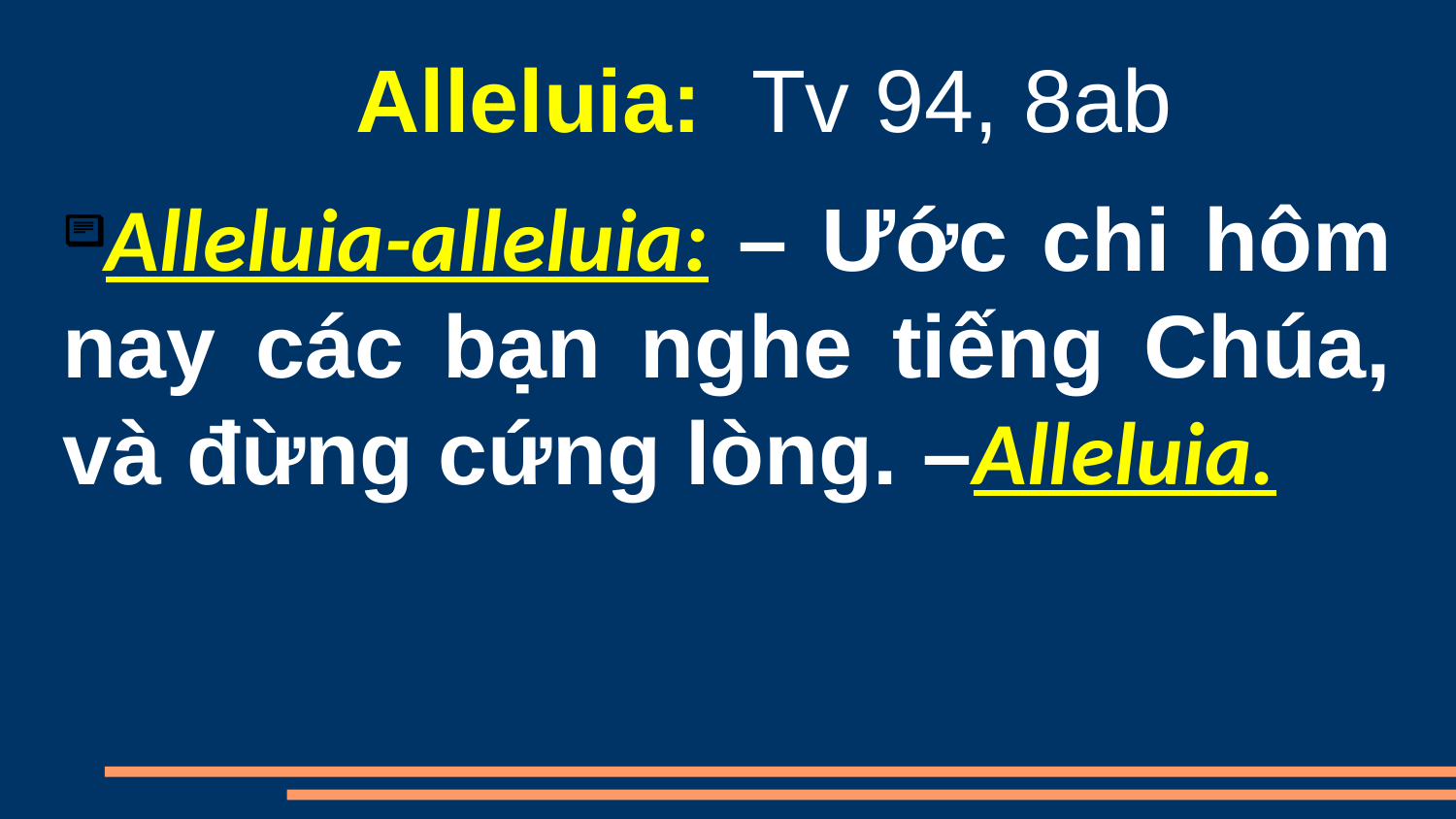

Alleluia:  Tv 94, 8ab
Alleluia-alleluia: – Ước chi hôm nay các bạn nghe tiếng Chúa, và đừng cứng lòng. –Alleluia.